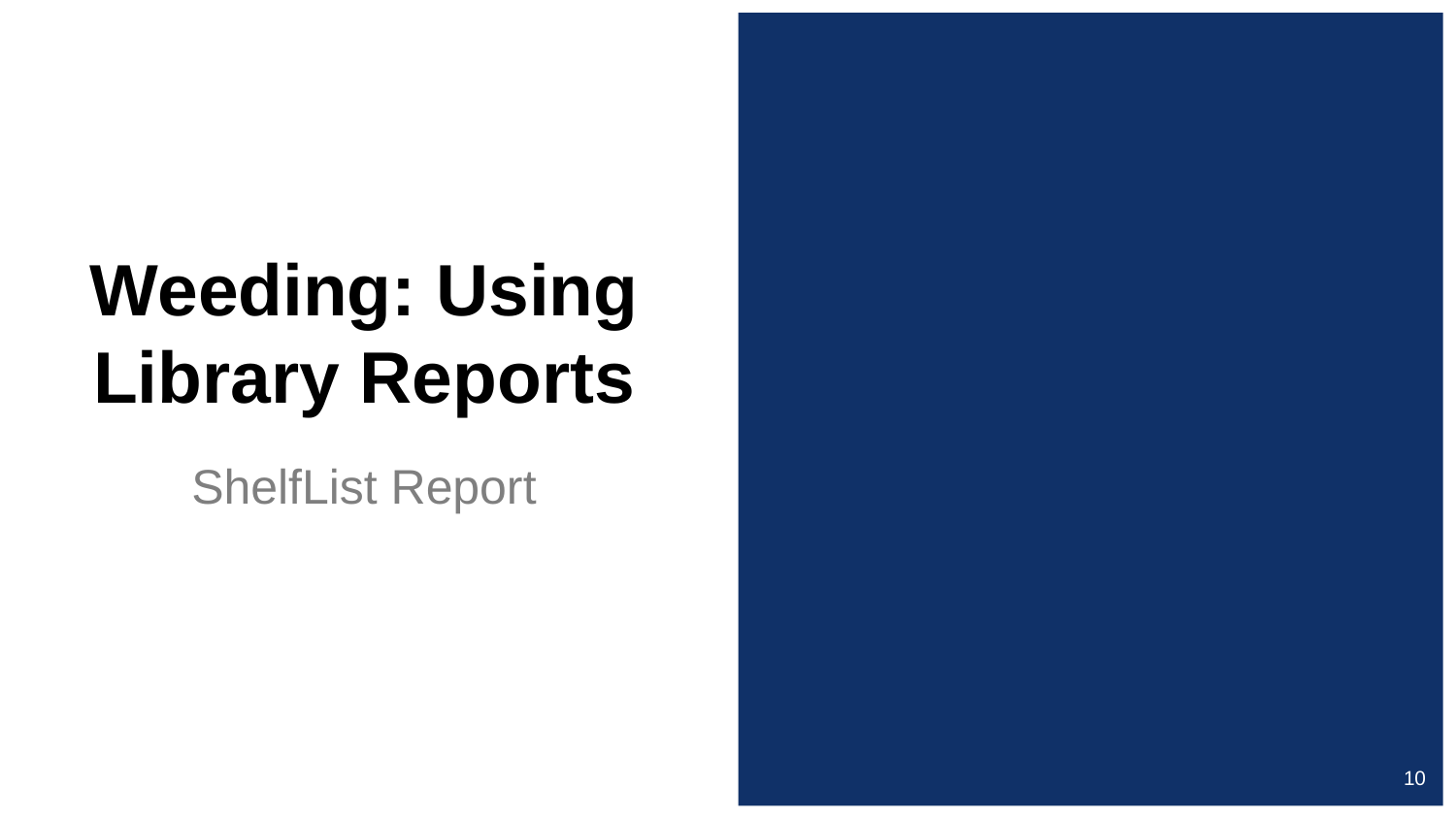

# Weeding: Using Library Reports

ShelfList Report
10